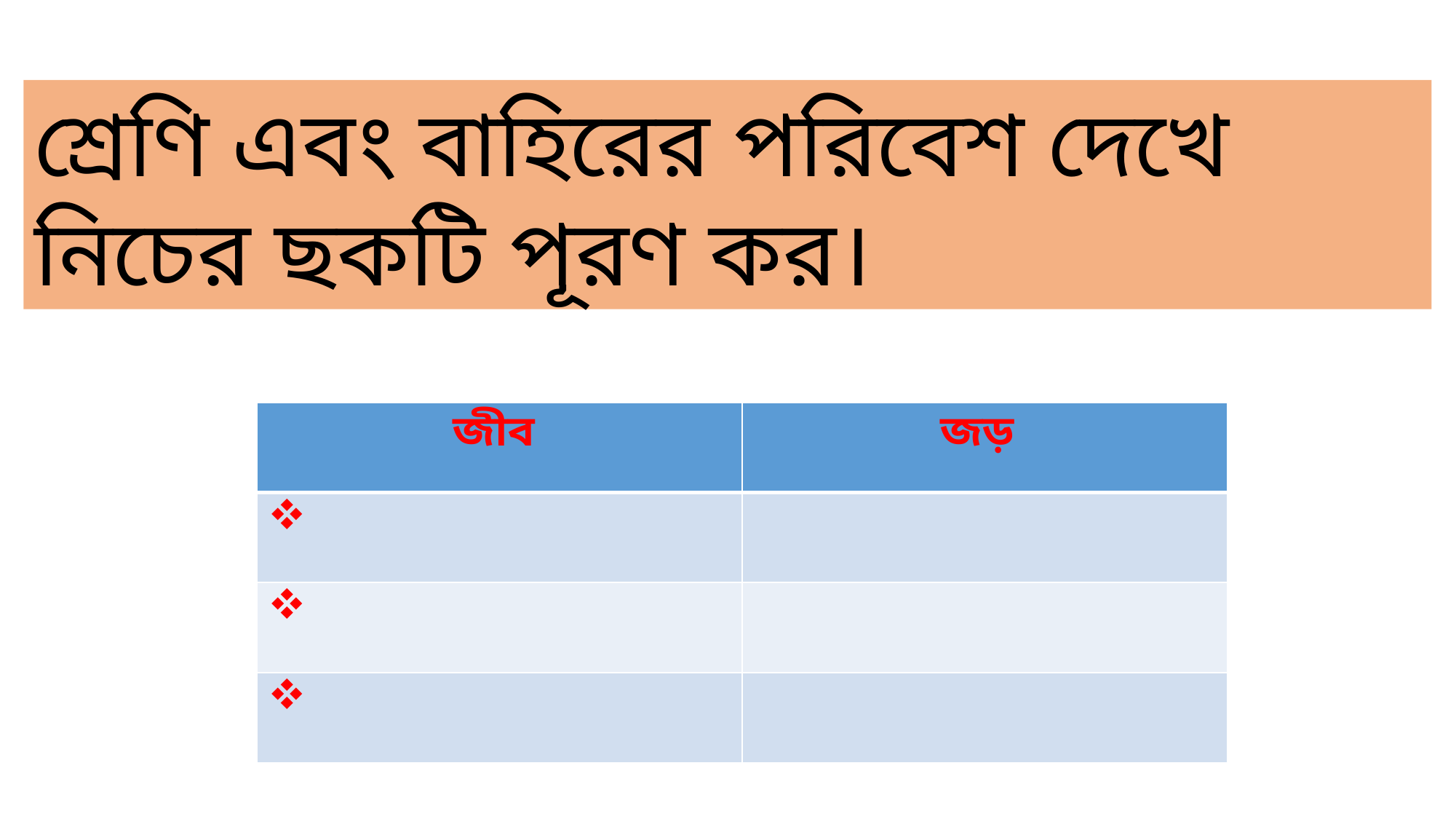

শ্রেণি এবং বাহিরের পরিবেশ দেখে নিচের ছকটি পূরণ কর।
| জীব | জড় |
| --- | --- |
|  |  |
|  |  |
|  |  |